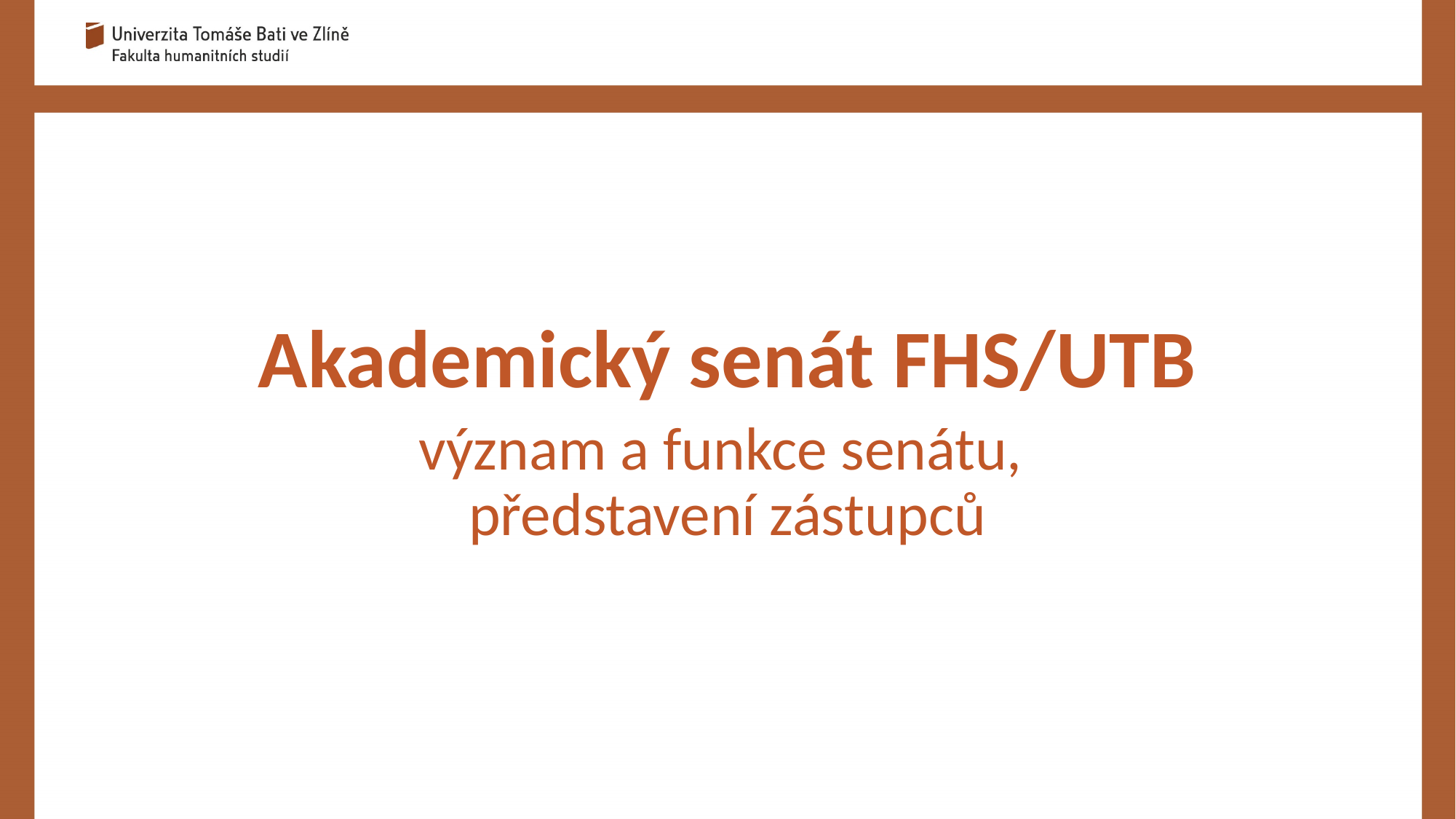

Akademický senát FHS/UTB
význam a funkce senátu,
představení zástupců